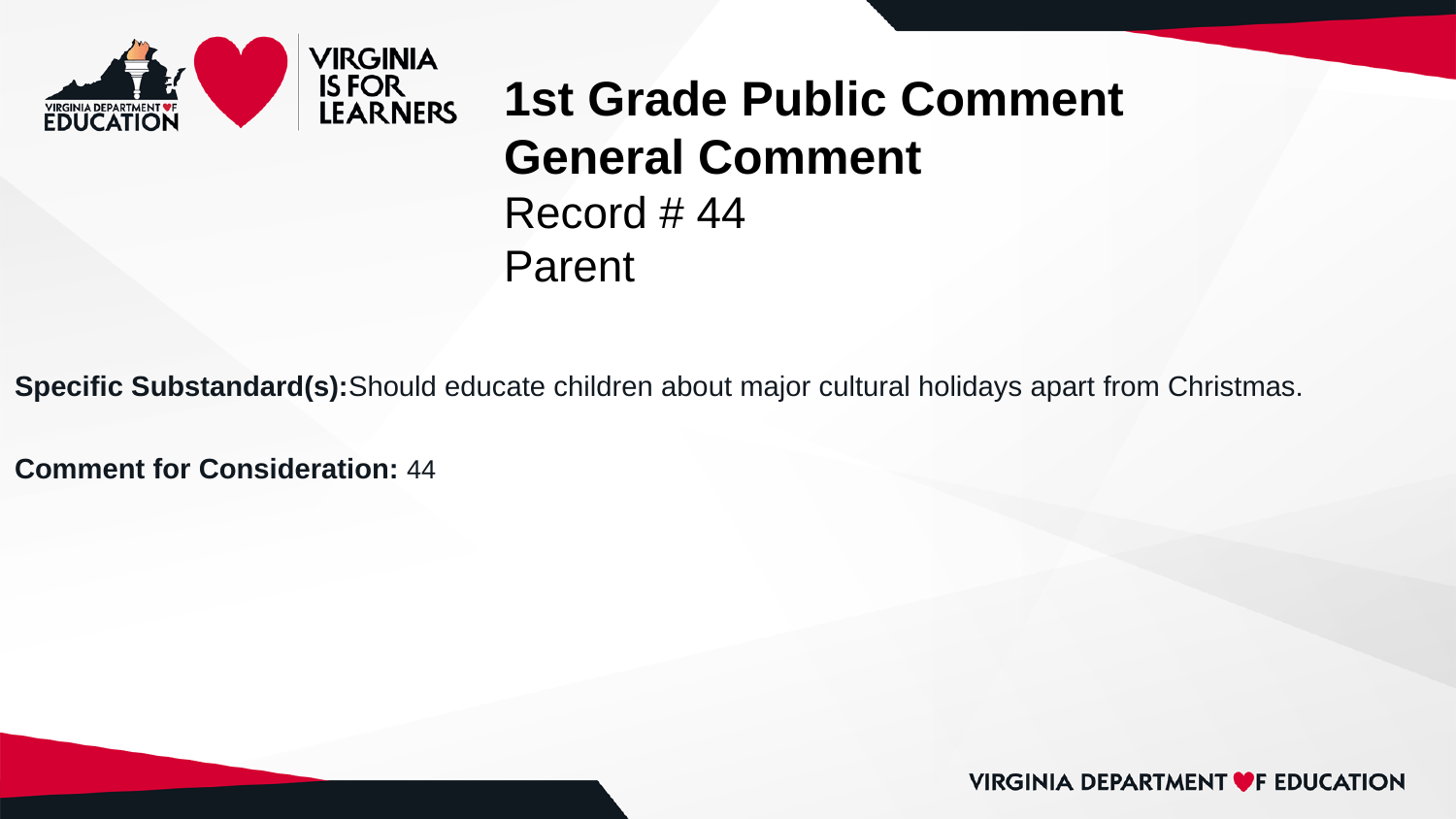

# 1st Grade Public Comment
General Comment
Record # 44
Parent

Specific Substandard(s):Should educate children about major cultural holidays apart from Christmas.

Comment for Consideration: 44